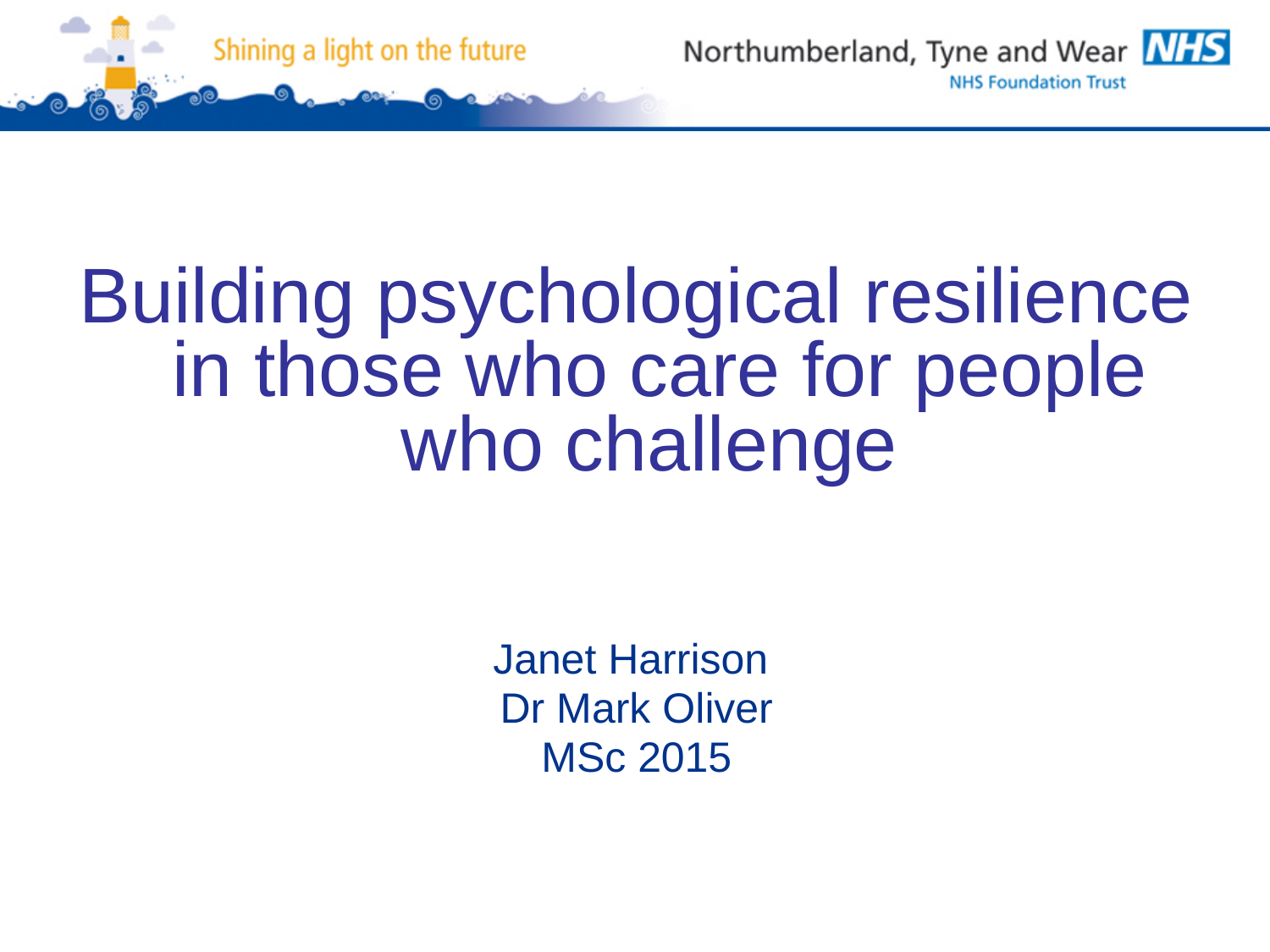

Building psychological resilience in those who care for people who challenge

Janet Harrison
Dr Mark Oliver
MSc 2015